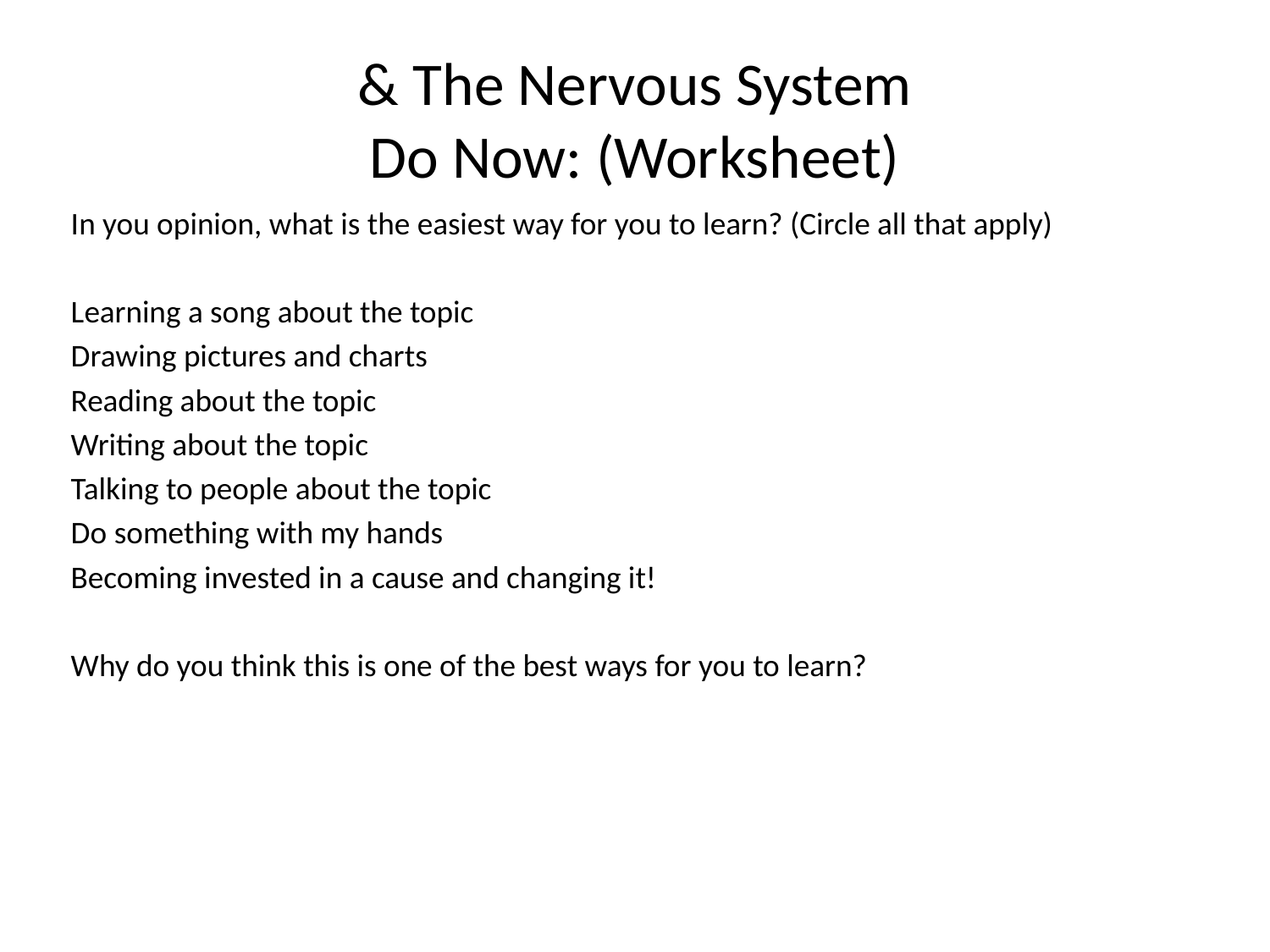

# & The Nervous System Do Now: (Worksheet)
In you opinion, what is the easiest way for you to learn? (Circle all that apply)

Learning a song about the topic
Drawing pictures and charts
Reading about the topic
Writing about the topic
Talking to people about the topic
Do something with my hands
Becoming invested in a cause and changing it!

Why do you think this is one of the best ways for you to learn?